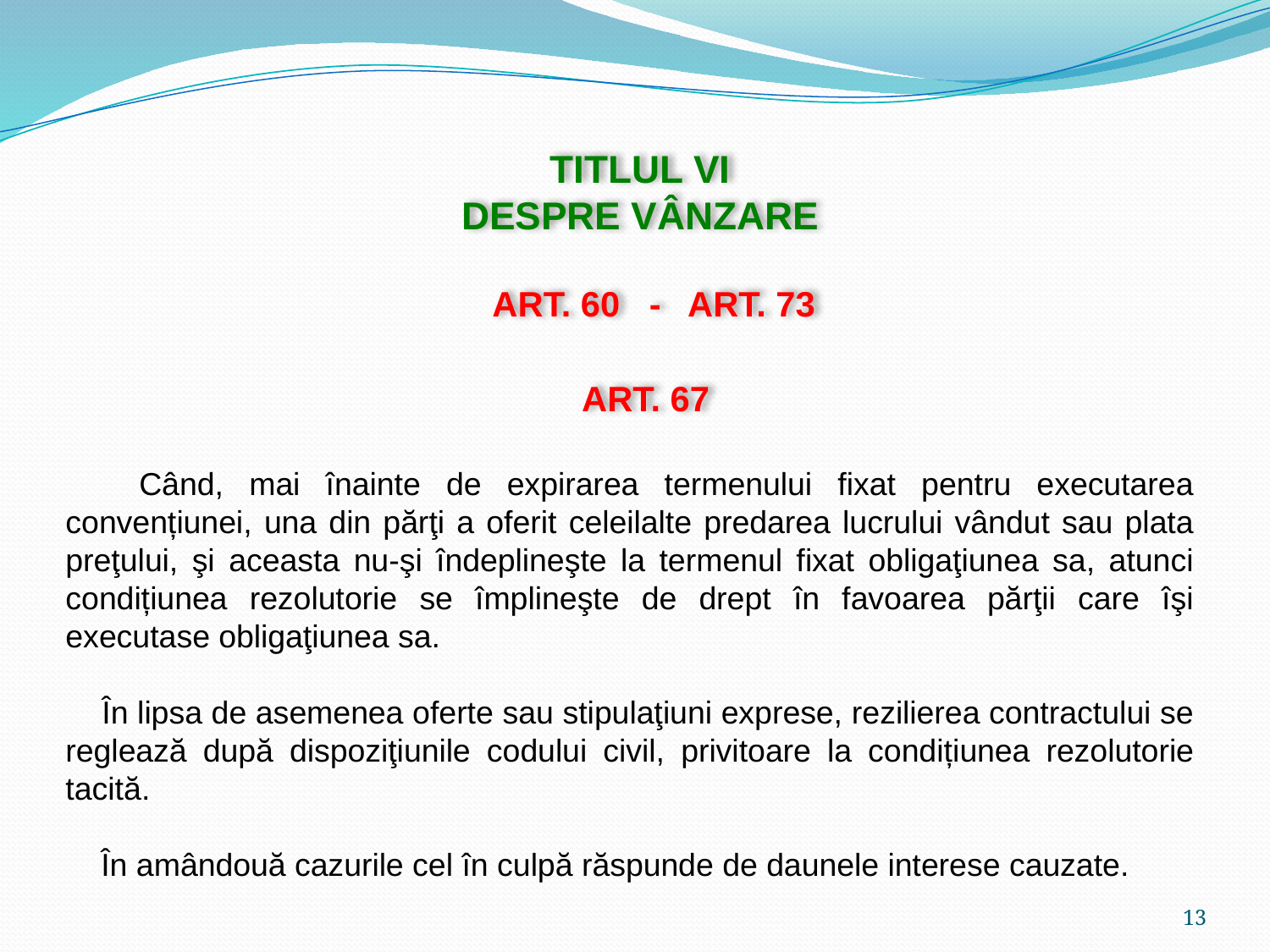

TITLUL VI
DESPRE VÂNZARE
ART. 60   -

ART. 73
ART. 67
   Când, mai înainte de expirarea termenului fixat pentru executarea convențiunei, una din părţi a oferit celeilalte predarea lucrului vândut sau plata preţului, şi aceasta nu-şi îndeplineşte la termenul fixat obligaţiunea sa, atunci condițiunea rezolutorie se împlineşte de drept în favoarea părţii care îşi executase obligaţiunea sa.

    În lipsa de asemenea oferte sau stipulaţiuni exprese, rezilierea contractului se reglează după dispoziţiunile codului civil, privitoare la condițiunea rezolutorie tacită.

    În amândouă cazurile cel în culpă răspunde de daunele interese cauzate.
13